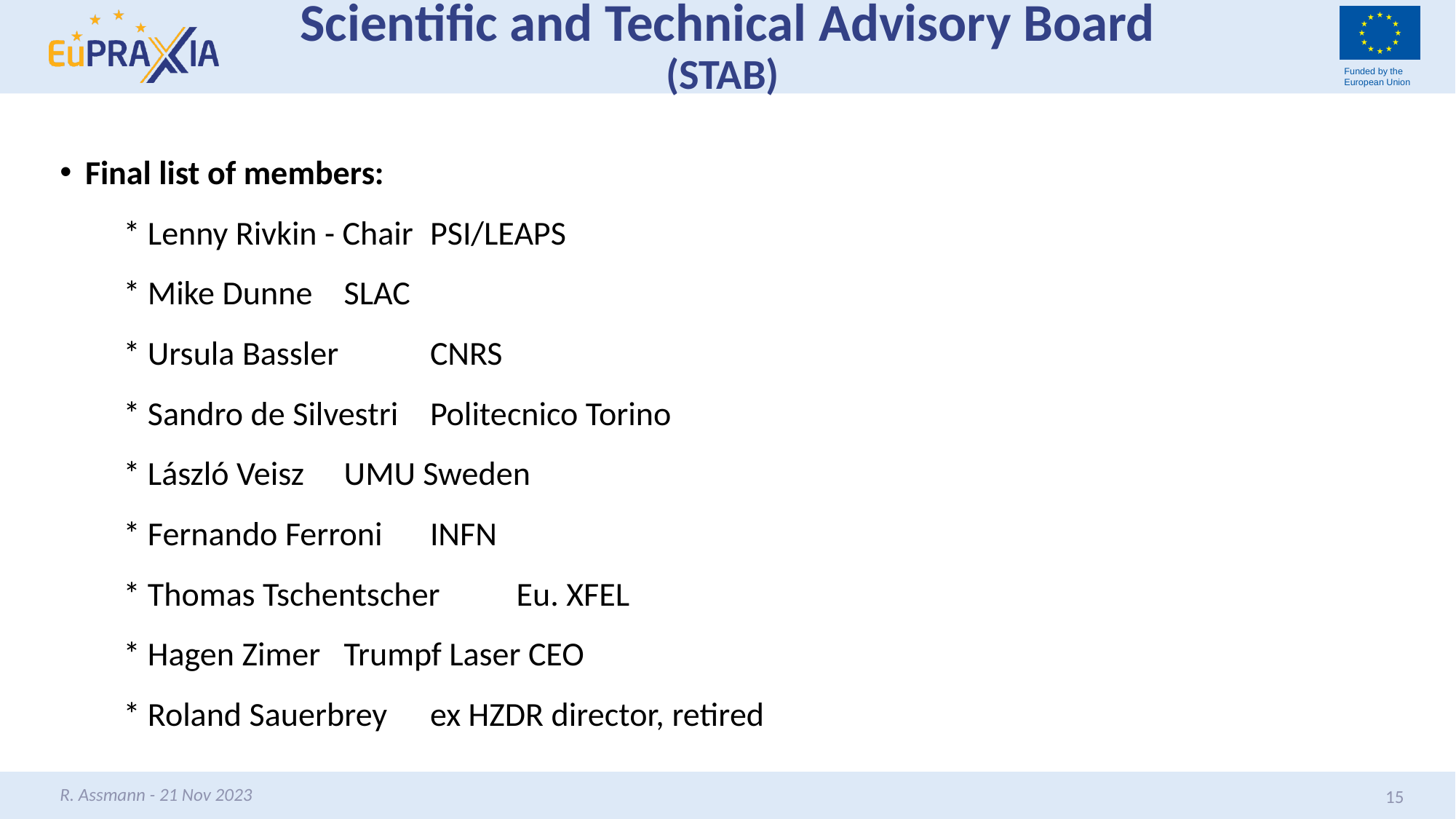

# Scientific and Technical Advisory Board (STAB)
Final list of members:
     * Lenny Rivkin - Chair 		PSI/LEAPS
     * Mike Dunne 			SLAC
     * Ursula Bassler 			CNRS
     * Sandro de Silvestri 		Politecnico Torino
     * László Veisz 			UMU Sweden
     * Fernando Ferroni 		INFN
     * Thomas Tschentscher		Eu. XFEL
     * Hagen Zimer 			Trumpf Laser CEO
     * Roland Sauerbrey 		ex HZDR director, retired
R. Assmann - 21 Nov 2023
15